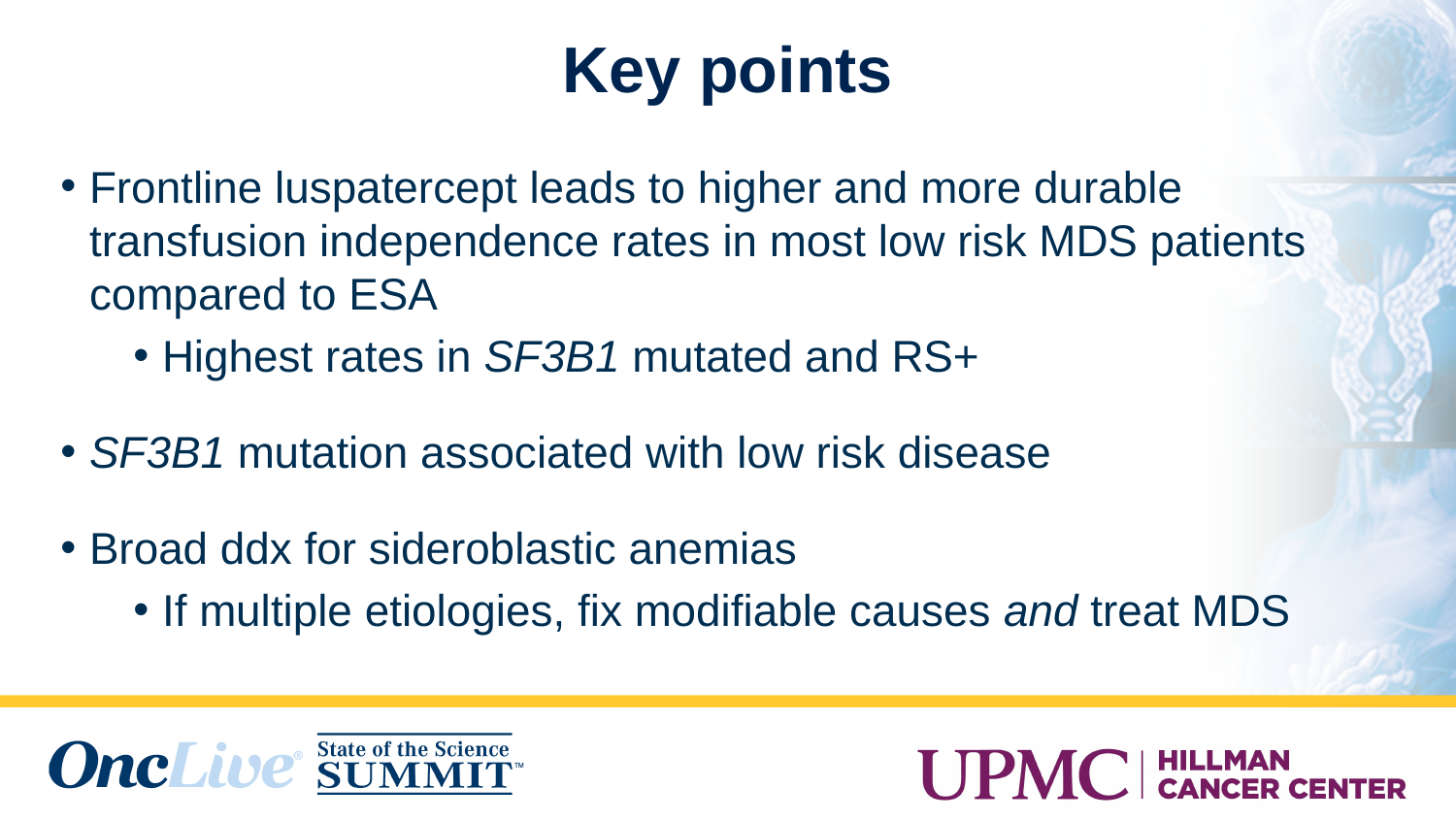

# Key points
Frontline luspatercept leads to higher and more durable transfusion independence rates in most low risk MDS patients compared to ESA
Highest rates in SF3B1 mutated and RS+

SF3B1 mutation associated with low risk disease

Broad ddx for sideroblastic anemias
If multiple etiologies, fix modifiable causes and treat MDS